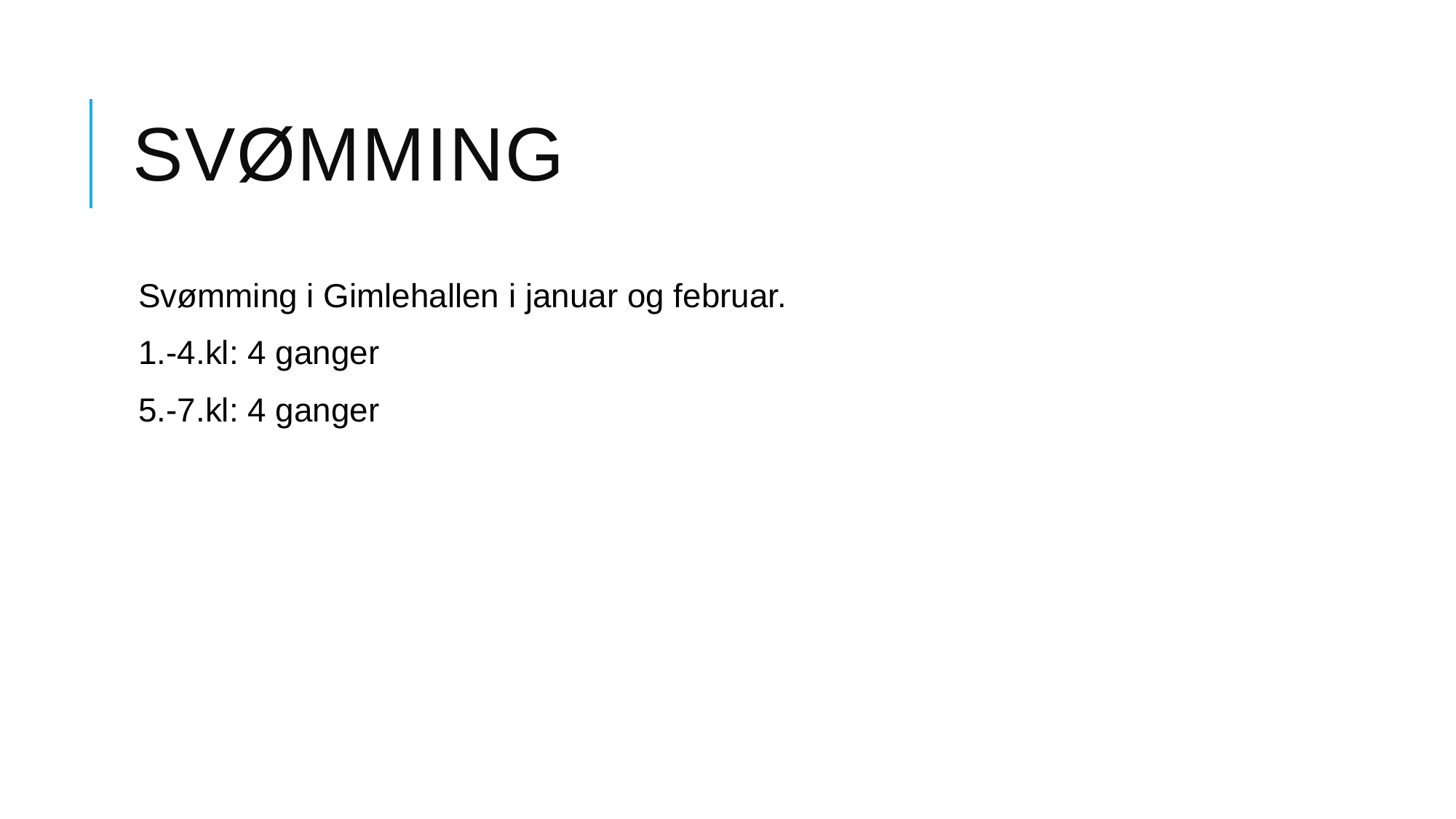

# Svømming
Svømming i Gimlehallen i januar og februar.
1.-4.kl: 4 ganger
5.-7.kl: 4 ganger